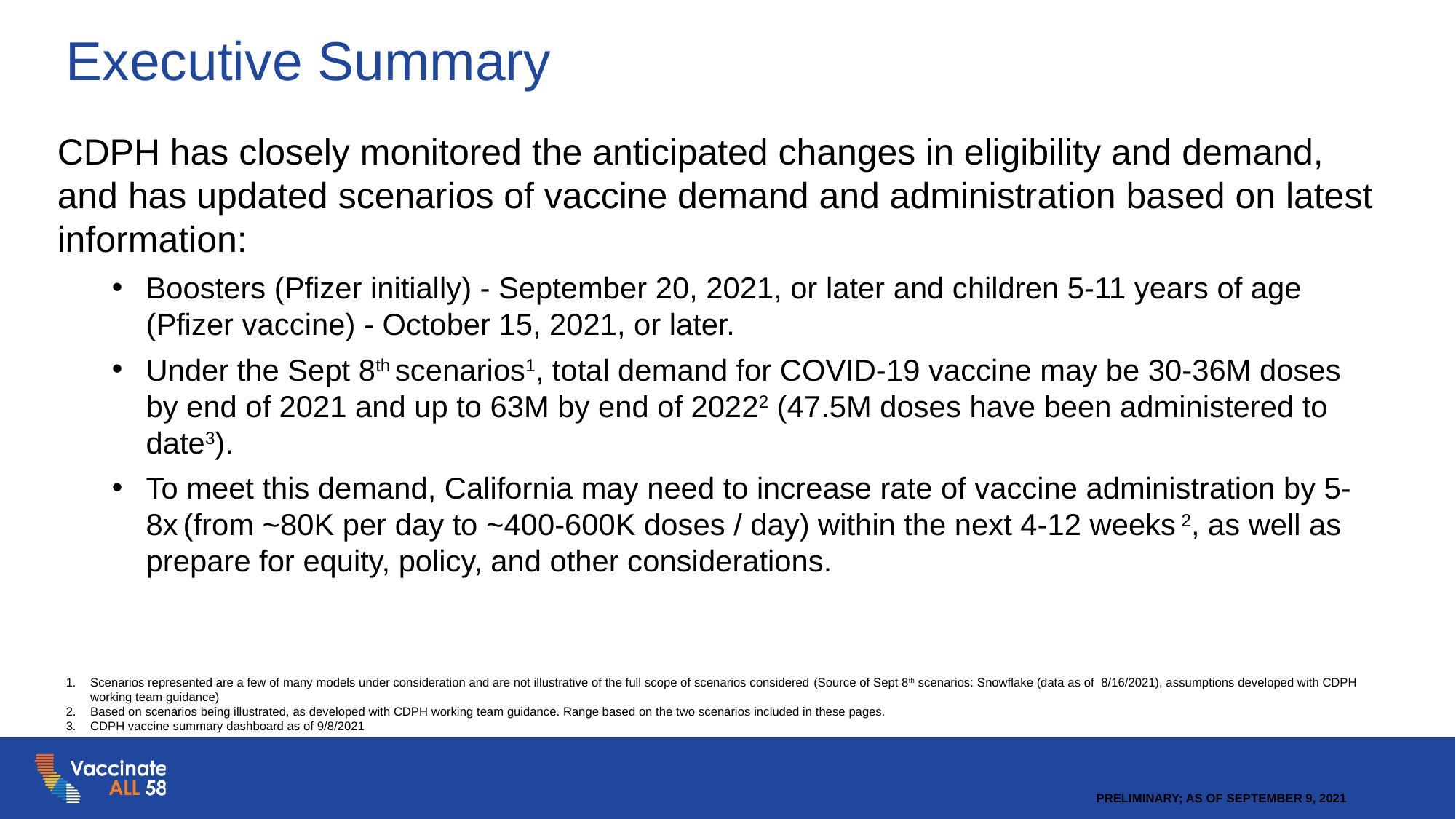

# Executive Summary
CDPH has closely monitored the anticipated changes in eligibility and demand, and has updated scenarios of vaccine demand and administration based on latest information:
Boosters (Pfizer initially) - September 20, 2021, or later and children 5-11 years of age (Pfizer vaccine) - October 15, 2021, or later.
Under the Sept 8th scenarios1, total demand for COVID-19 vaccine may be 30-36M doses by end of 2021 and up to 63M by end of 20222 (47.5M doses have been administered to date3).
To meet this demand, California may need to increase rate of vaccine administration by 5-8x (from ~80K per day to ~400-600K doses / day) within the next 4-12 weeks 2, as well as prepare for equity, policy, and other considerations.

1.	Scenarios represented are a few of many models under consideration and are not illustrative of the full scope of scenarios considered (Source of Sept 8th scenarios: Snowflake (data as of  8/16/2021), assumptions developed with CDPH working team guidance)
2.	Based on scenarios being illustrated, as developed with CDPH working team guidance. Range based on the two scenarios included in these pages.
3.	CDPH vaccine summary dashboard as of 9/8/2021
Preliminary; as of SEPTEMBER 9, 2021